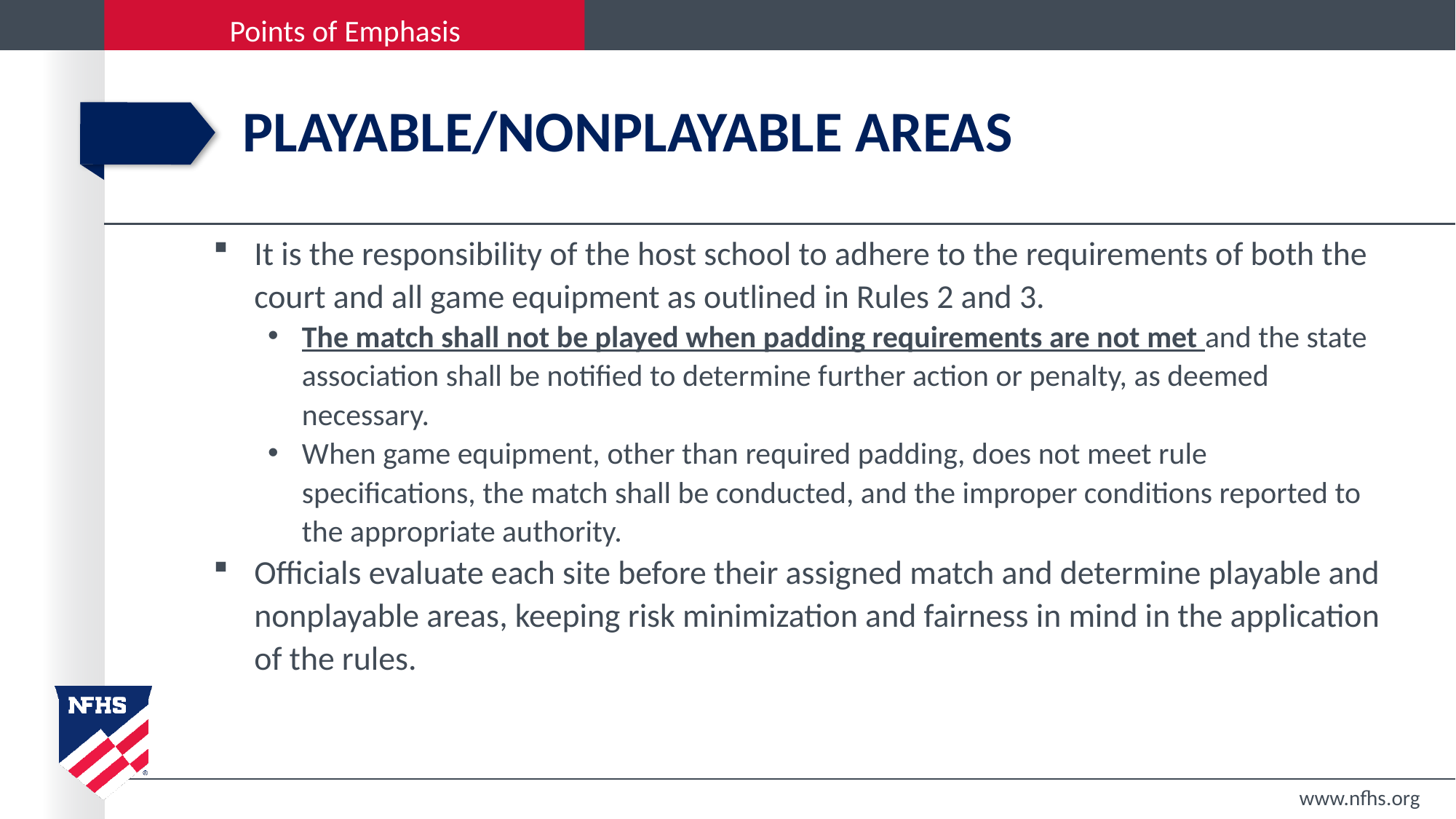

# Playable/nonplayable areas
It is the responsibility of the host school to adhere to the requirements of both the court and all game equipment as outlined in Rules 2 and 3.
The match shall not be played when padding requirements are not met and the state association shall be notified to determine further action or penalty, as deemed necessary.
When game equipment, other than required padding, does not meet rule specifications, the match shall be conducted, and the improper conditions reported to the appropriate authority.
Officials evaluate each site before their assigned match and determine playable and nonplayable areas, keeping risk minimization and fairness in mind in the application of the rules.
www.nfhs.org